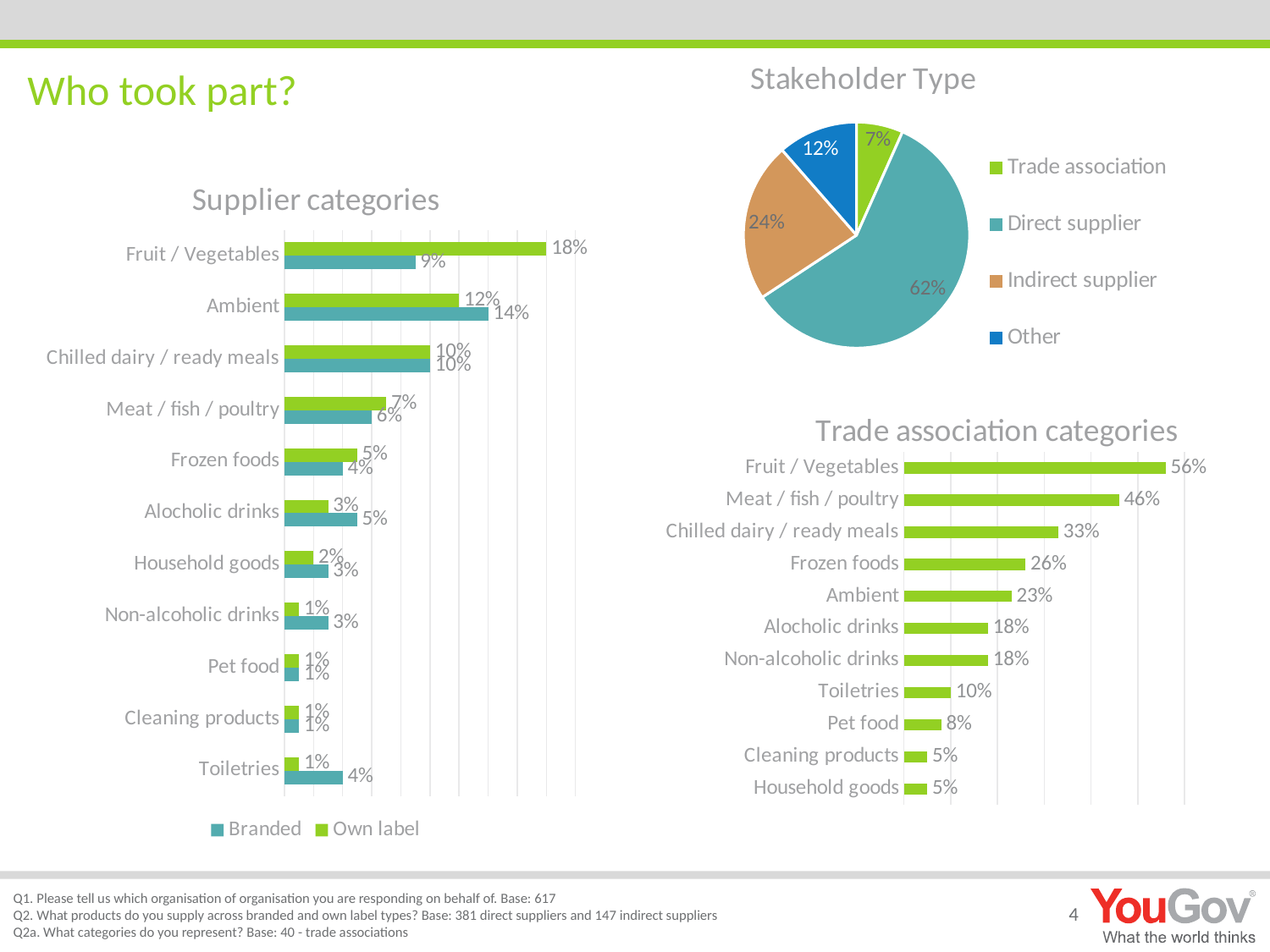

# Who took part?

### Chart: Stakeholder Type

| Category | Type |
|---|---|
| Trade association | 0.07 |
| Direct supplier | 0.6200000000000001 |
| Indirect supplier | 0.24000000000000002 |
| Other | 0.12000000000000001 |

### Chart: Supplier categories

| Category | Own label | Branded |
|---|---|---|
| Fruit / Vegetables | 0.18000000000000002 | 0.09000000000000002 |
| Ambient | 0.12000000000000001 | 0.14 |
| Chilled dairy / ready meals | 0.1 | 0.1 |
| Meat / fish / poultry | 0.07 | 0.06000000000000001 |
| Frozen foods | 0.05000000000000001 | 0.04000000000000001 |
| Alocholic drinks | 0.030000000000000006 | 0.05000000000000001 |
| Household goods | 0.020000000000000004 | 0.030000000000000006 |
| Non-alcoholic drinks | 0.010000000000000002 | 0.030000000000000006 |
| Pet food | 0.010000000000000002 | 0.010000000000000002 |
| Cleaning products | 0.010000000000000002 | 0.010000000000000002 |
| Toiletries | 0.010000000000000002 | 0.04000000000000001 |

### Chart: Trade association categories

| Category | Own label |
|---|---|
| Fruit / Vegetables | 0.56 |
| Meat / fish / poultry | 0.46 |
| Chilled dairy / ready meals | 0.33000000000000007 |
| Frozen foods | 0.26 |
| Ambient | 0.23 |
| Alocholic drinks | 0.18000000000000002 |
| Non-alcoholic drinks | 0.18000000000000002 |
| Toiletries | 0.1 |
| Pet food | 0.08000000000000002 |
| Cleaning products | 0.05 |
| Household goods | 0.05 |
4
Q1. Please tell us which organisation of organisation you are responding on behalf of. Base: 617
Q2. What products do you supply across branded and own label types? Base: 381 direct suppliers and 147 indirect suppliers
Q2a. What categories do you represent? Base: 40 - trade associations